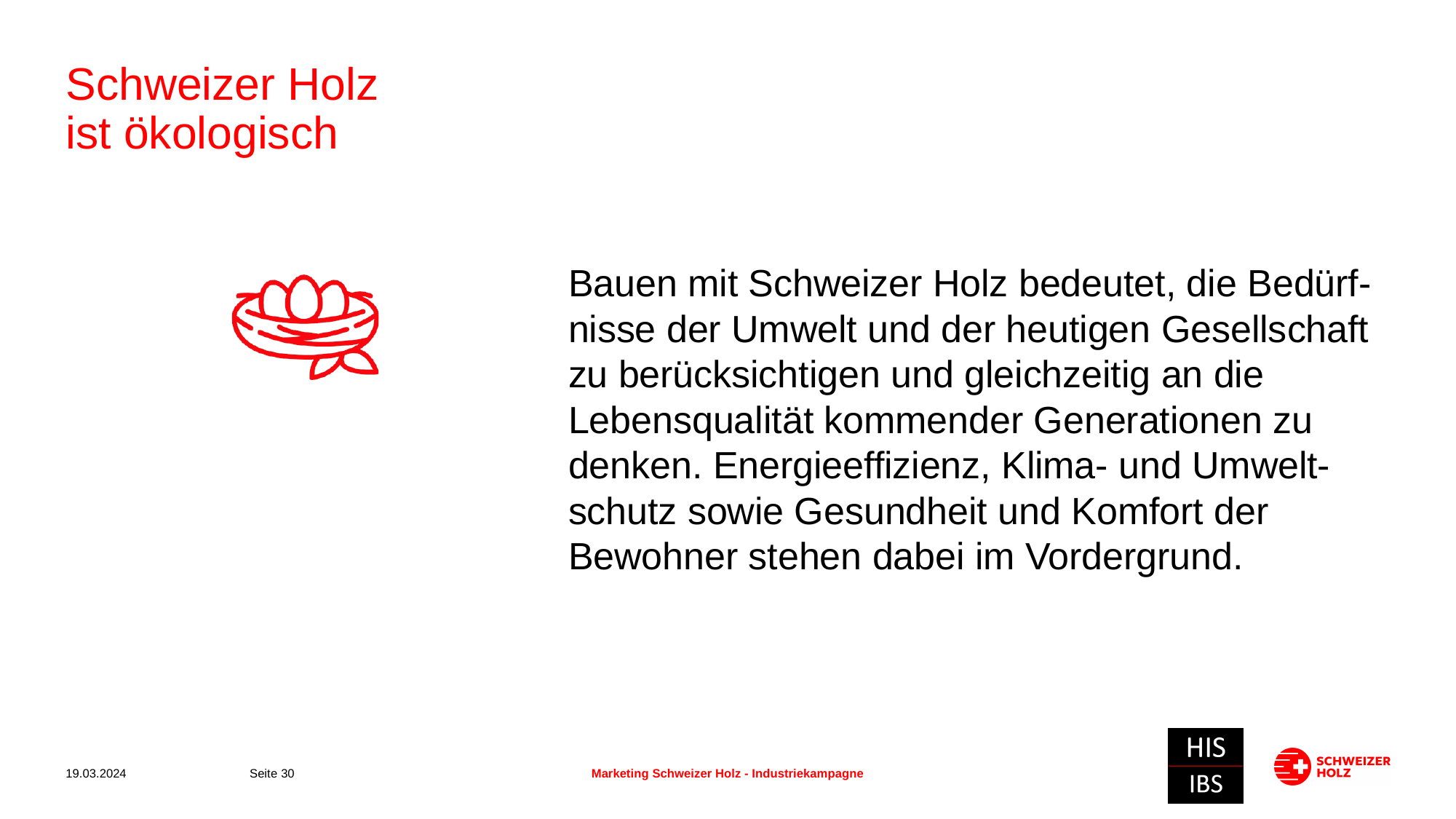

# Schweizer Holz ist ökologisch
Bauen mit Schweizer Holz bedeutet, die Bedürf-nisse der Umwelt und der heutigen Gesellschaft zu berücksichtigen und gleichzeitig an die Lebensqualität kommender Generationen zu denken. Energieeffizienz, Klima- und Umwelt-schutz sowie Gesundheit und Komfort der Bewohner stehen dabei im Vordergrund.

19.03.2024
Seite 30
Marketing Schweizer Holz - Industriekampagne